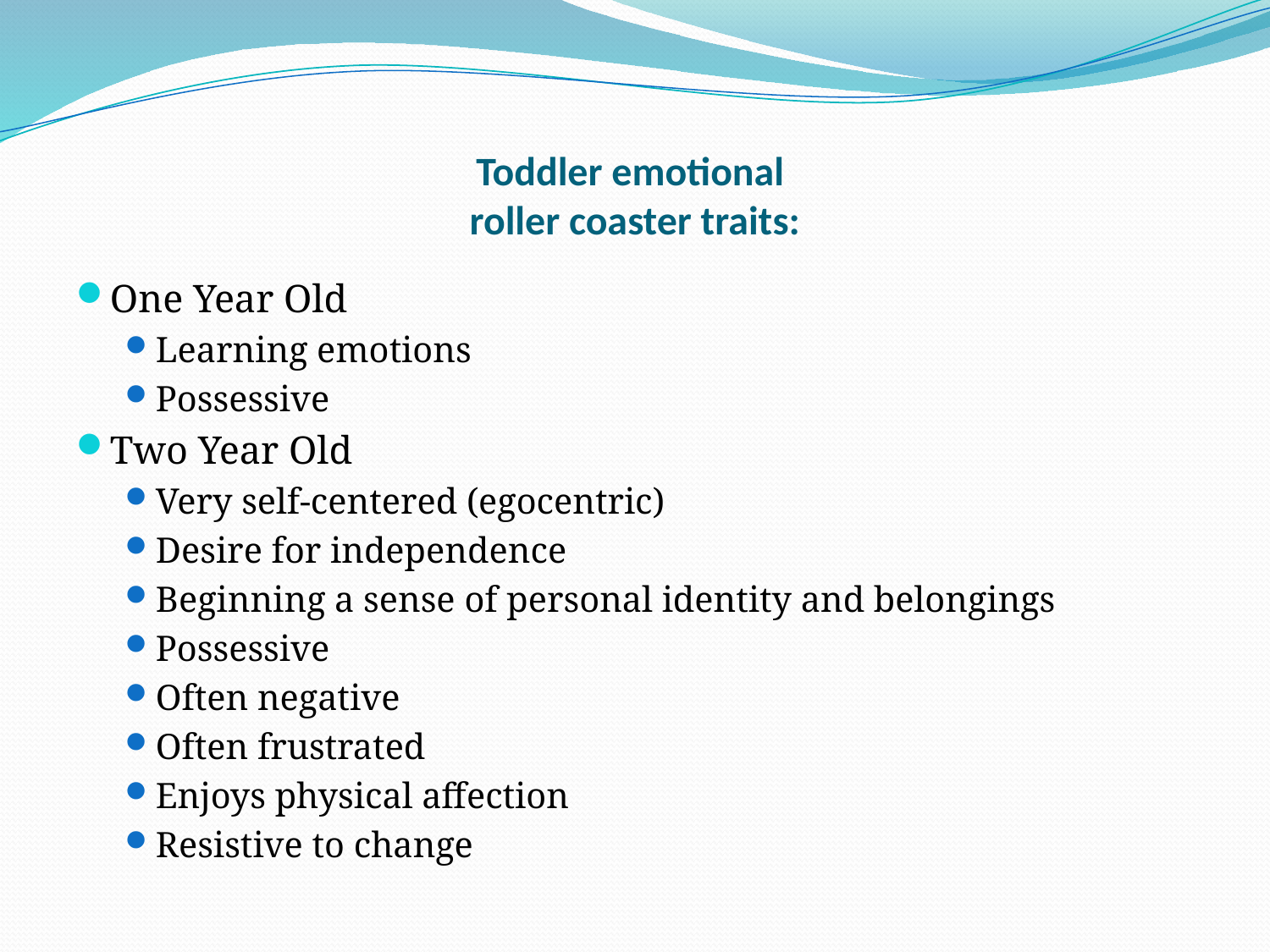

# Toddler emotional roller coaster traits:
One Year Old
Learning emotions
Possessive
Two Year Old
Very self-centered (egocentric)
Desire for independence
Beginning a sense of personal identity and belongings
Possessive
Often negative
Often frustrated
Enjoys physical affection
Resistive to change